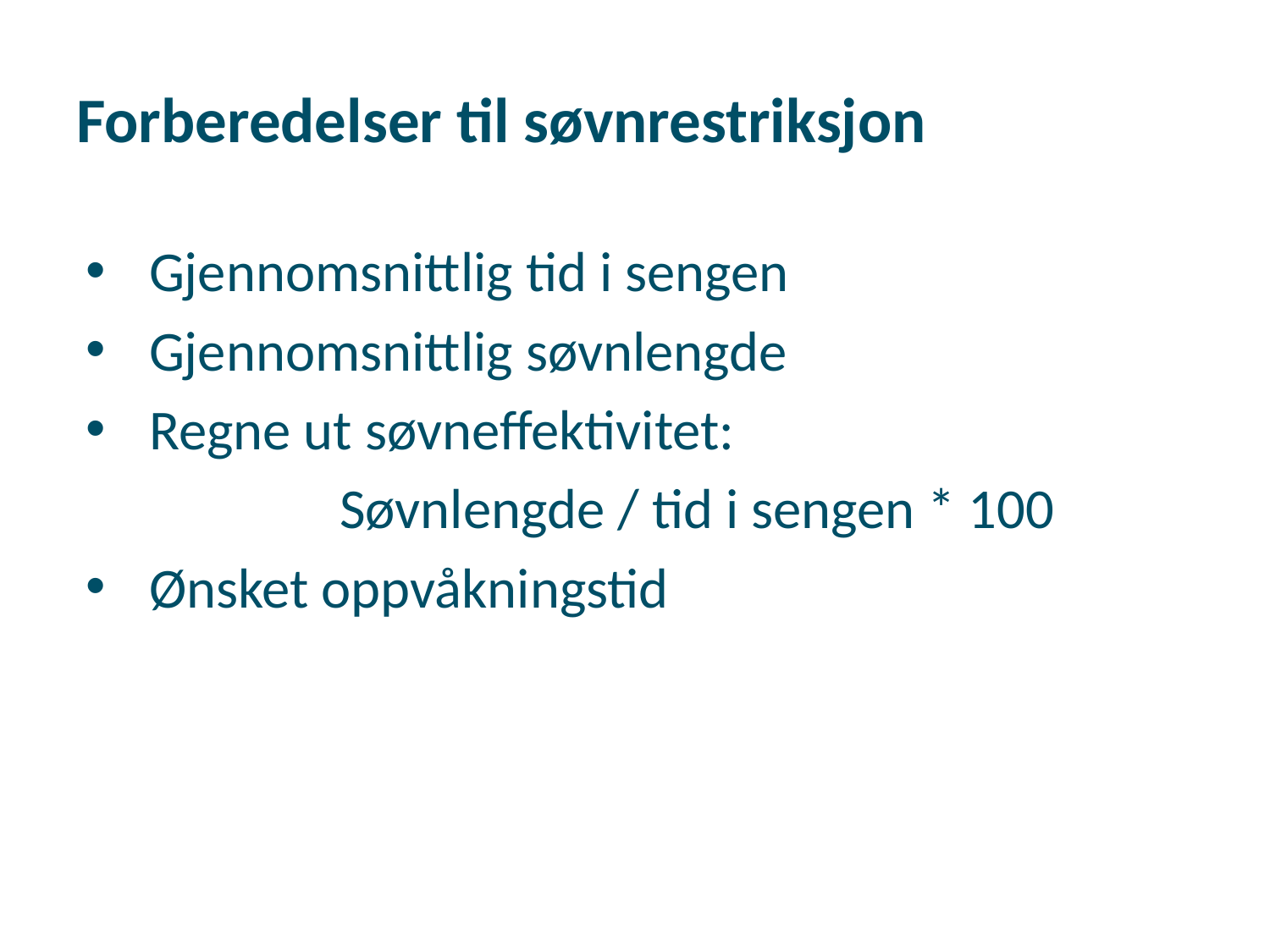

# Forberedelser til søvnrestriksjon
Gjennomsnittlig tid i sengen
Gjennomsnittlig søvnlengde
Regne ut søvneffektivitet:
		Søvnlengde / tid i sengen * 100
Ønsket oppvåkningstid